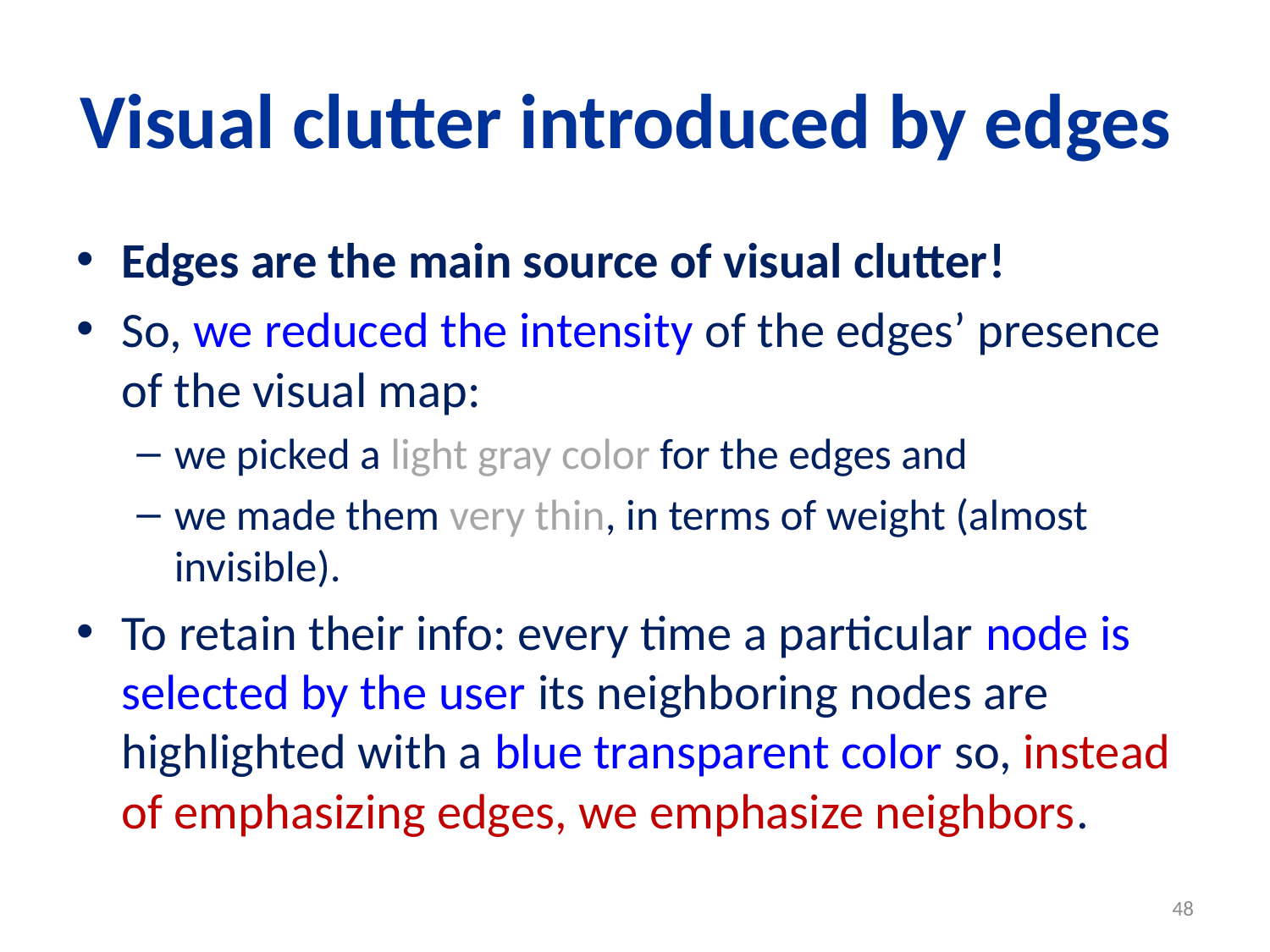

# Visual clutter introduced by edges
Edges are the main source of visual clutter!
So, we reduced the intensity of the edges’ presence of the visual map:
we picked a light gray color for the edges and
we made them very thin, in terms of weight (almost invisible).
To retain their info: every time a particular node is selected by the user its neighboring nodes are highlighted with a blue transparent color so, instead of emphasizing edges, we emphasize neighbors.

48